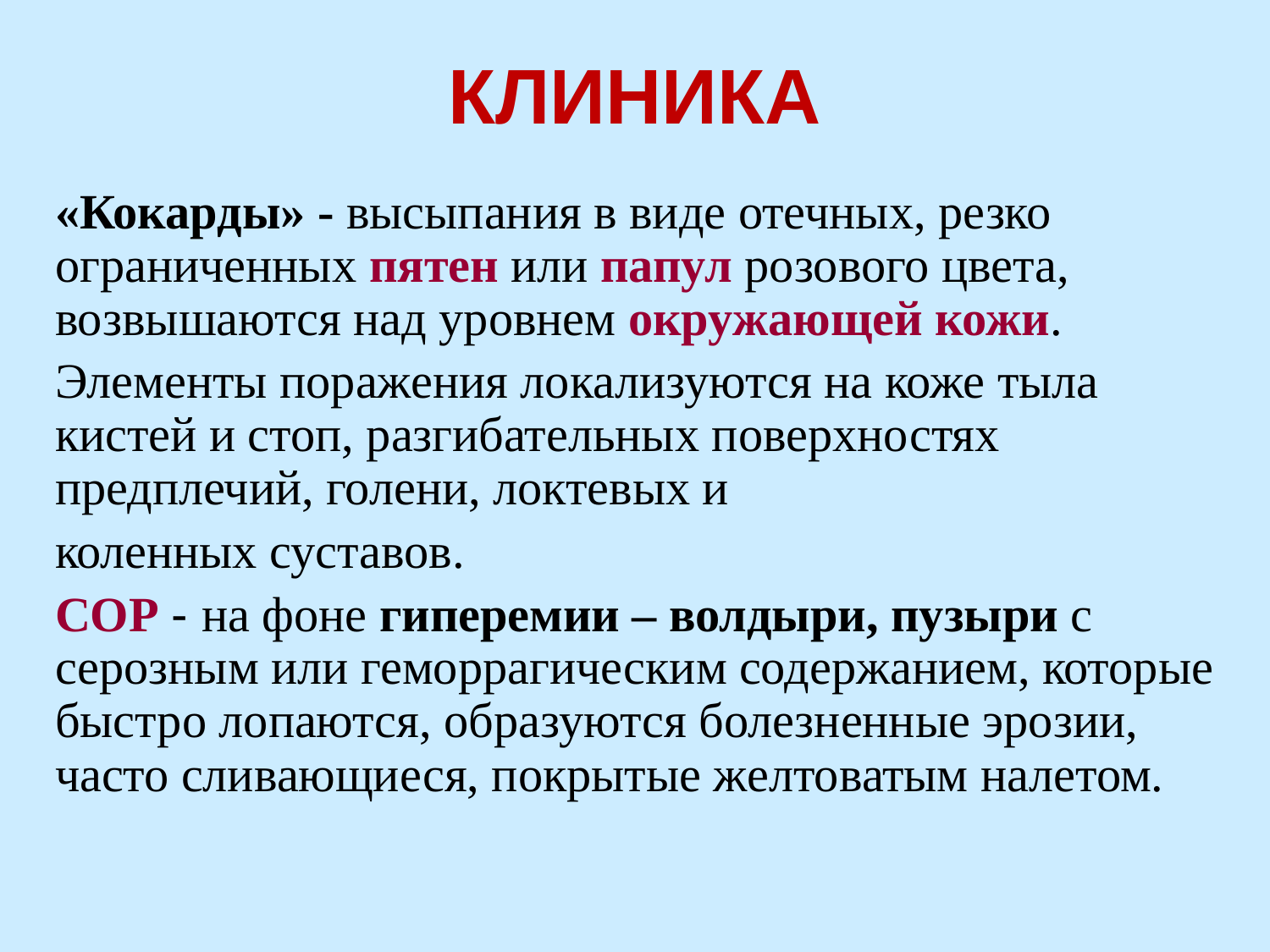

# КЛИНИКА
«Кокарды» - высыпания в виде отечных, резко ограниченных пятен или папул розового цвета, возвышаются над уровнем окружающей кожи.
Элементы поражения локализуются на коже тыла кистей и стоп, разгибательных поверхностях предплечий, голени, локтевых и
коленных суставов.
СОР - на фоне гиперемии – волдыри, пузыри с серозным или геморрагическим содержанием, которые быстро лопаются, образуются болезненные эрозии, часто сливающиеся, покрытые желтоватым налетом.